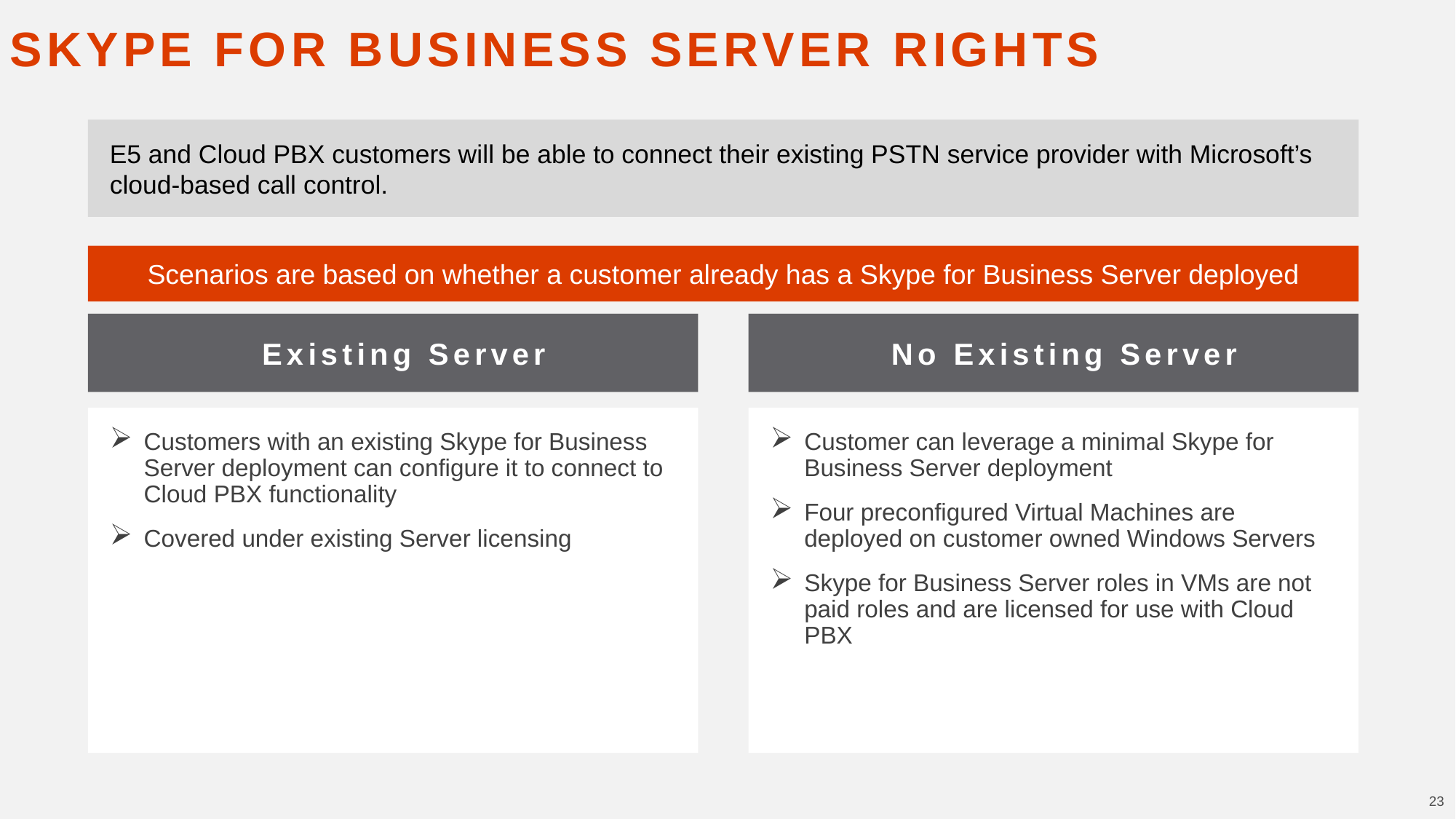

SKYPE FOR BUSINESS SERVER RIGHTS
E5 and Cloud PBX customers will be able to connect their existing PSTN service provider with Microsoft’s cloud-based call control.
Scenarios are based on whether a customer already has a Skype for Business Server deployed
Existing Server
No Existing Server
Customer can leverage a minimal Skype for Business Server deployment
Four preconfigured Virtual Machines are deployed on customer owned Windows Servers
Skype for Business Server roles in VMs are not paid roles and are licensed for use with Cloud PBX
Customers with an existing Skype for Business Server deployment can configure it to connect to Cloud PBX functionality
Covered under existing Server licensing
23